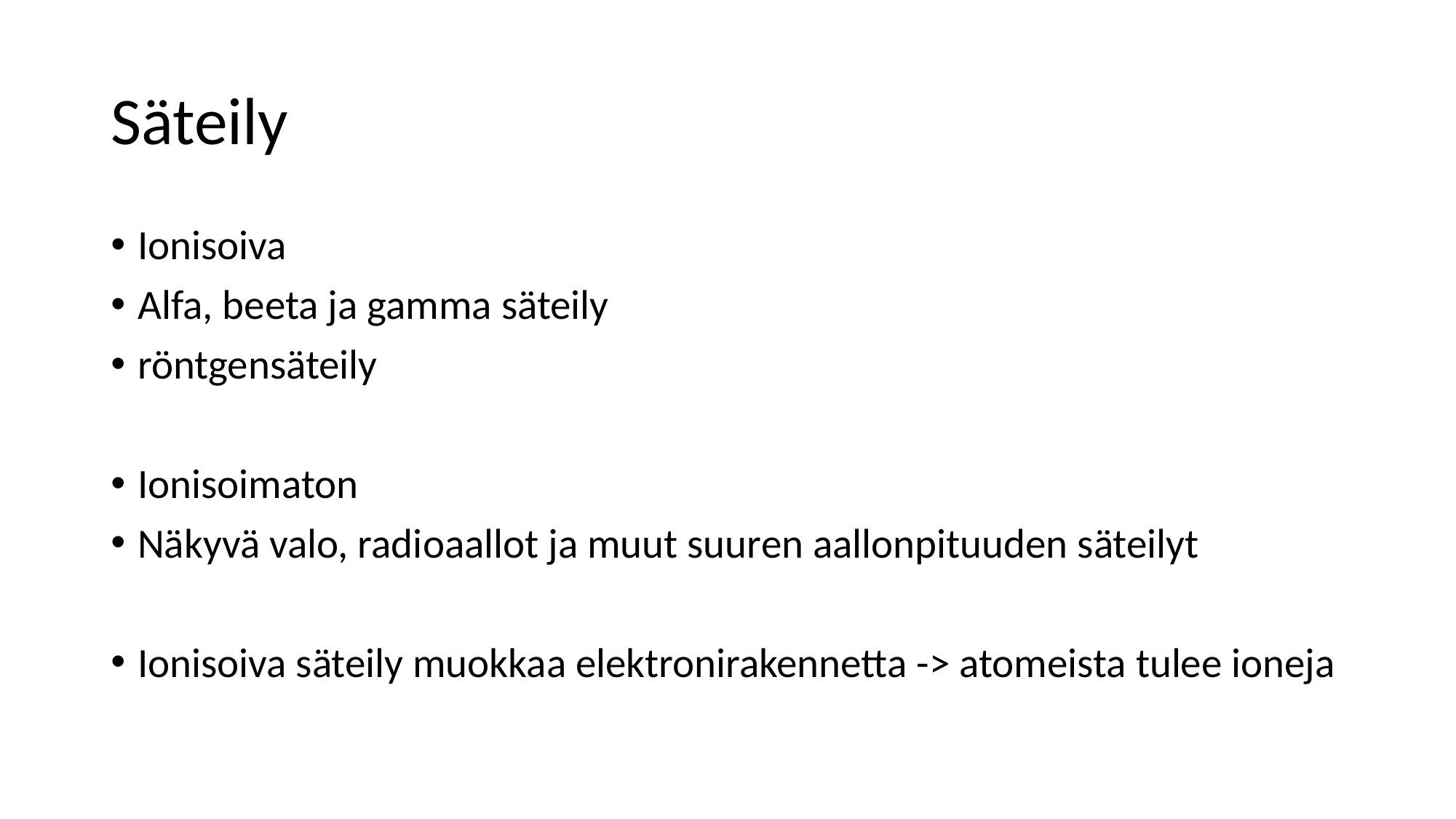

# Säteily
Ionisoiva
Alfa, beeta ja gamma säteily
röntgensäteily

Ionisoimaton
Näkyvä valo, radioaallot ja muut suuren aallonpituuden säteilyt

Ionisoiva säteily muokkaa elektronirakennetta -> atomeista tulee ioneja